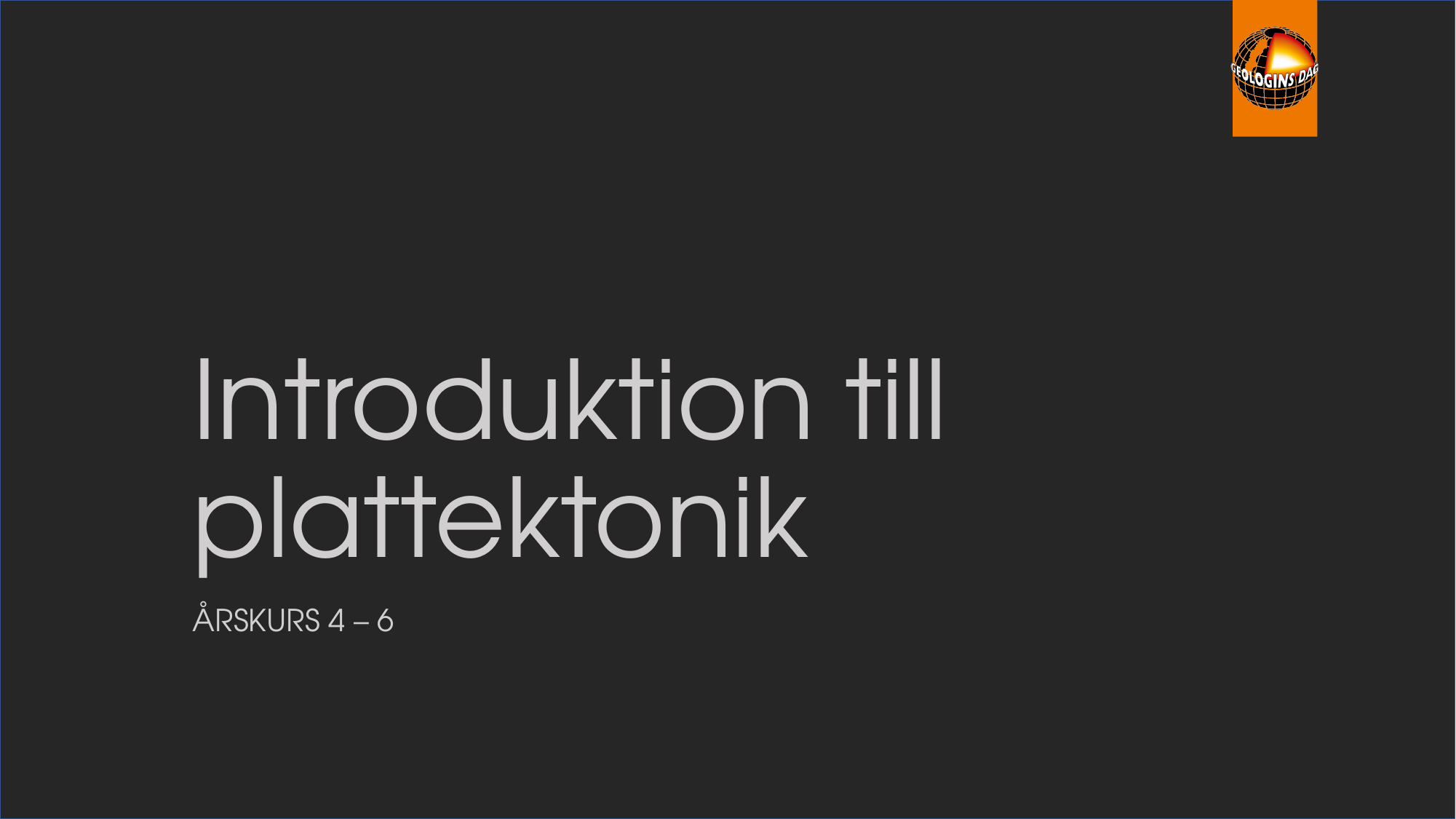

# Introduktion till plattektonik
Årskurs 4 – 6